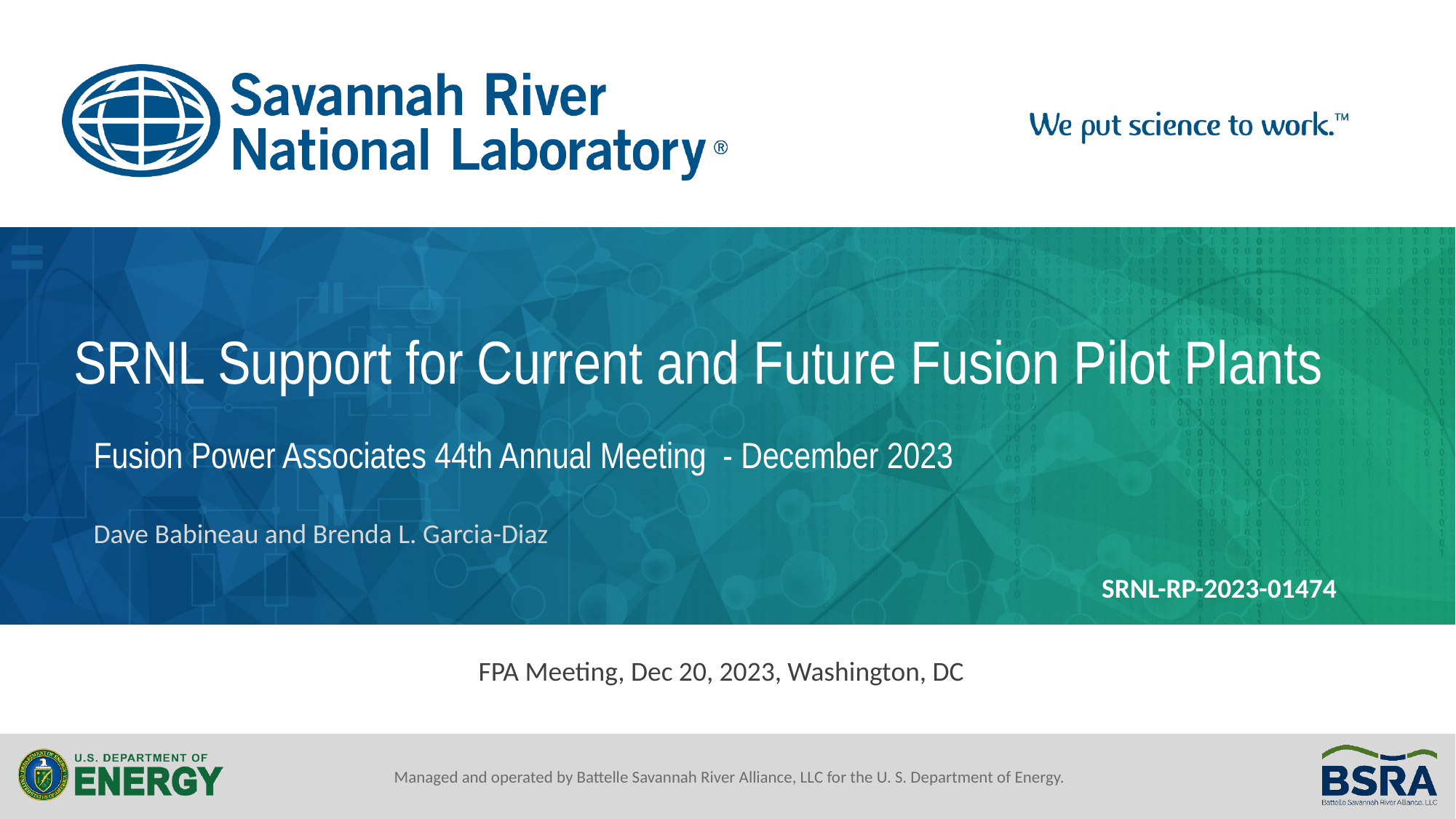

# SRNL Support for Current and Future Fusion Pilot Plants
Fusion Power Associates 44th Annual Meeting  - December 2023
Dave Babineau and Brenda L. Garcia-Diaz
SRNL-RP-2023-01474
FPA Meeting, Dec 20, 2023, Washington, DC